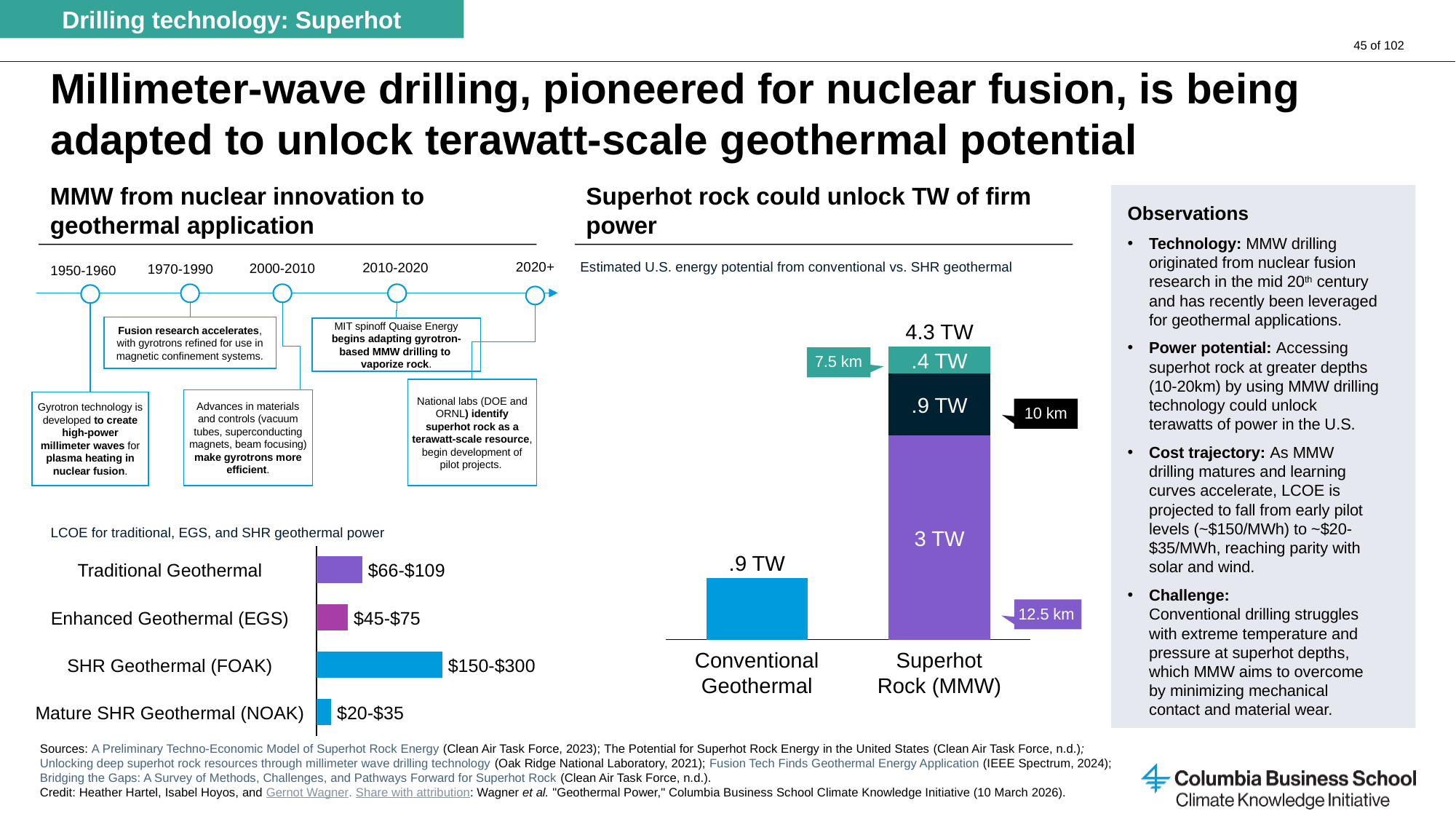

Drilling technology: Superhot
# Millimeter-wave drilling, pioneered for nuclear fusion, is being adapted to unlock terawatt-scale geothermal potential
MMW from nuclear innovation to geothermal application
Superhot rock could unlock TW of firm power
Observations
Technology: MMW drilling originated from nuclear fusion research in the mid 20th century and has recently been leveraged for geothermal applications.
Power potential: Accessing superhot rock at greater depths (10-20km) by using MMW drilling technology could unlock terawatts of power in the U.S.
Cost trajectory: As MMW drilling matures and learning curves accelerate, LCOE is projected to fall from early pilot levels (~$150/MWh) to ~$20-$35/MWh, reaching parity with solar and wind.
Challenge:
Conventional drilling struggles with extreme temperature and pressure at superhot depths, which MMW aims to overcome by minimizing mechanical contact and material wear.

Estimated U.S. energy potential from conventional vs. SHR geothermal
2000-2010
2020+
2010-2020
1970-1990
1950-1960

Fusion research accelerates, with gyrotrons refined for use in magnetic confinement systems.
4.3 TW
MIT spinoff Quaise Energy begins adapting gyrotron-based MMW drilling to
vaporize rock.

### Chart

| Category |  |  |  |
|---|---|---|---|
7.5 km
.4 TW
National labs (DOE and ORNL) identify superhot rock as a terawatt-scale resource, begin development of pilot projects.
Advances in materials and controls (vacuum tubes, superconducting magnets, beam focusing) make gyrotrons more efficient.
.9 TW
Gyrotron technology is developed to create high-power millimeter waves for plasma heating in nuclear fusion.
10 km
LCOE for traditional, EGS, and SHR geothermal power
3 TW

### Chart

| Category |  |  |
|---|---|---|
.9 TW
Traditional Geothermal
$66-$109
12.5 km
Enhanced Geothermal (EGS)
$45-$75
Conventional Geothermal
Superhot Rock (MMW)
SHR Geothermal (FOAK)
$150-$300
Mature SHR Geothermal (NOAK)
$20-$35
Sources: A Preliminary Techno-Economic Model of Superhot Rock Energy (Clean Air Task Force, 2023); The Potential for Superhot Rock Energy in the United States (Clean Air Task Force, n.d.); Unlocking deep superhot rock resources through millimeter wave drilling technology (Oak Ridge National Laboratory, 2021); Fusion Tech Finds Geothermal Energy Application (IEEE Spectrum, 2024); Bridging the Gaps: A Survey of Methods, Challenges, and Pathways Forward for Superhot Rock (Clean Air Task Force, n.d.).
Credit: Heather Hartel, Isabel Hoyos, and Gernot Wagner. Share with attribution: Wagner et al. "Geothermal Power," Columbia Business School Climate Knowledge Initiative (10 March 2026).